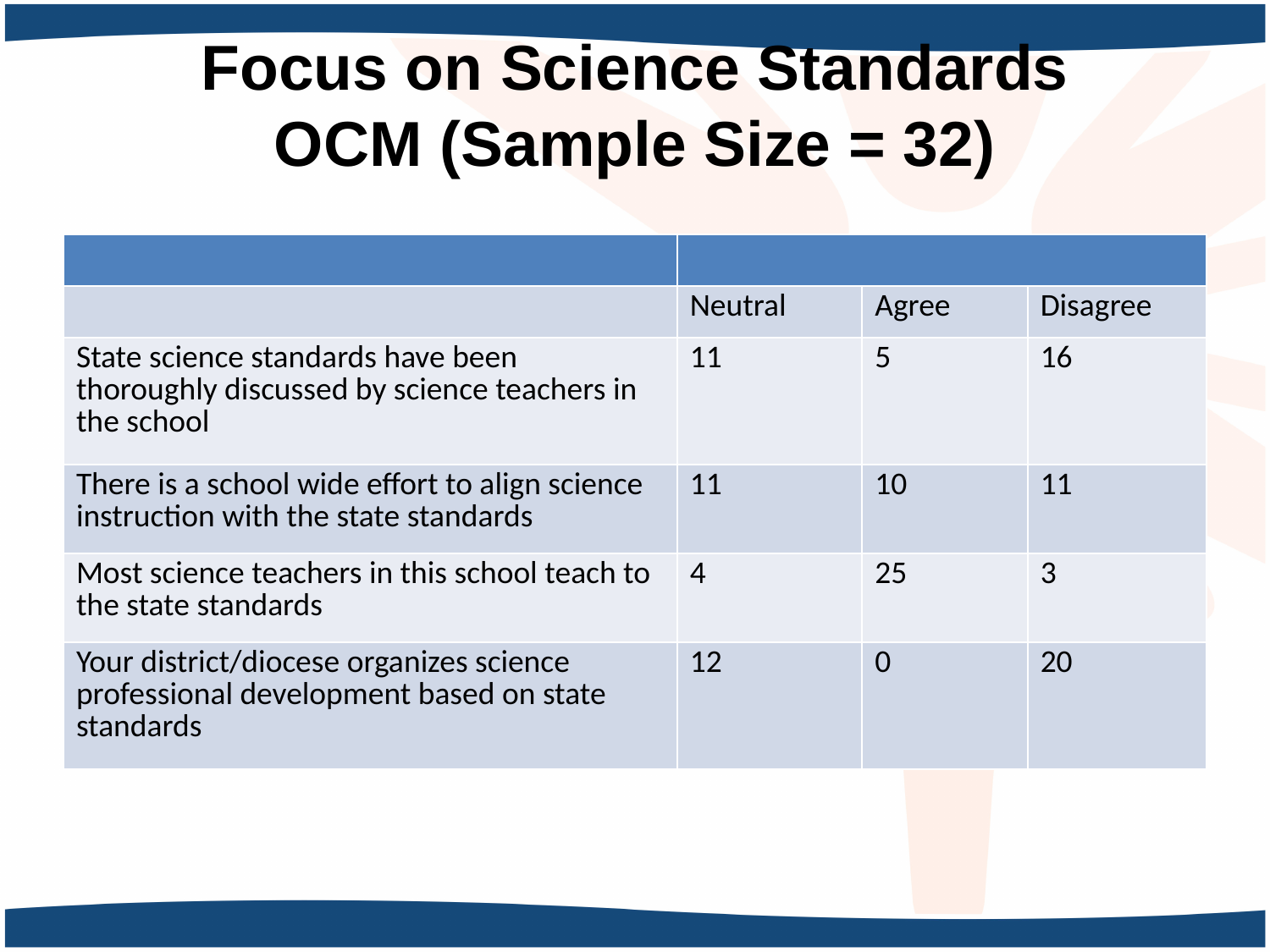

# Focus on Science Standards OCM (Sample Size = 32)
|  |  |  |  |
| --- | --- | --- | --- |
|  | Neutral | Agree | Disagree |
| State science standards have been thoroughly discussed by science teachers in the school | 11 | 5 | 16 |
| There is a school wide effort to align science instruction with the state standards | 11 | 10 | 11 |
| Most science teachers in this school teach to the state standards | 4 | 25 | 3 |
| Your district/diocese organizes science professional development based on state standards | 12 | 0 | 20 |